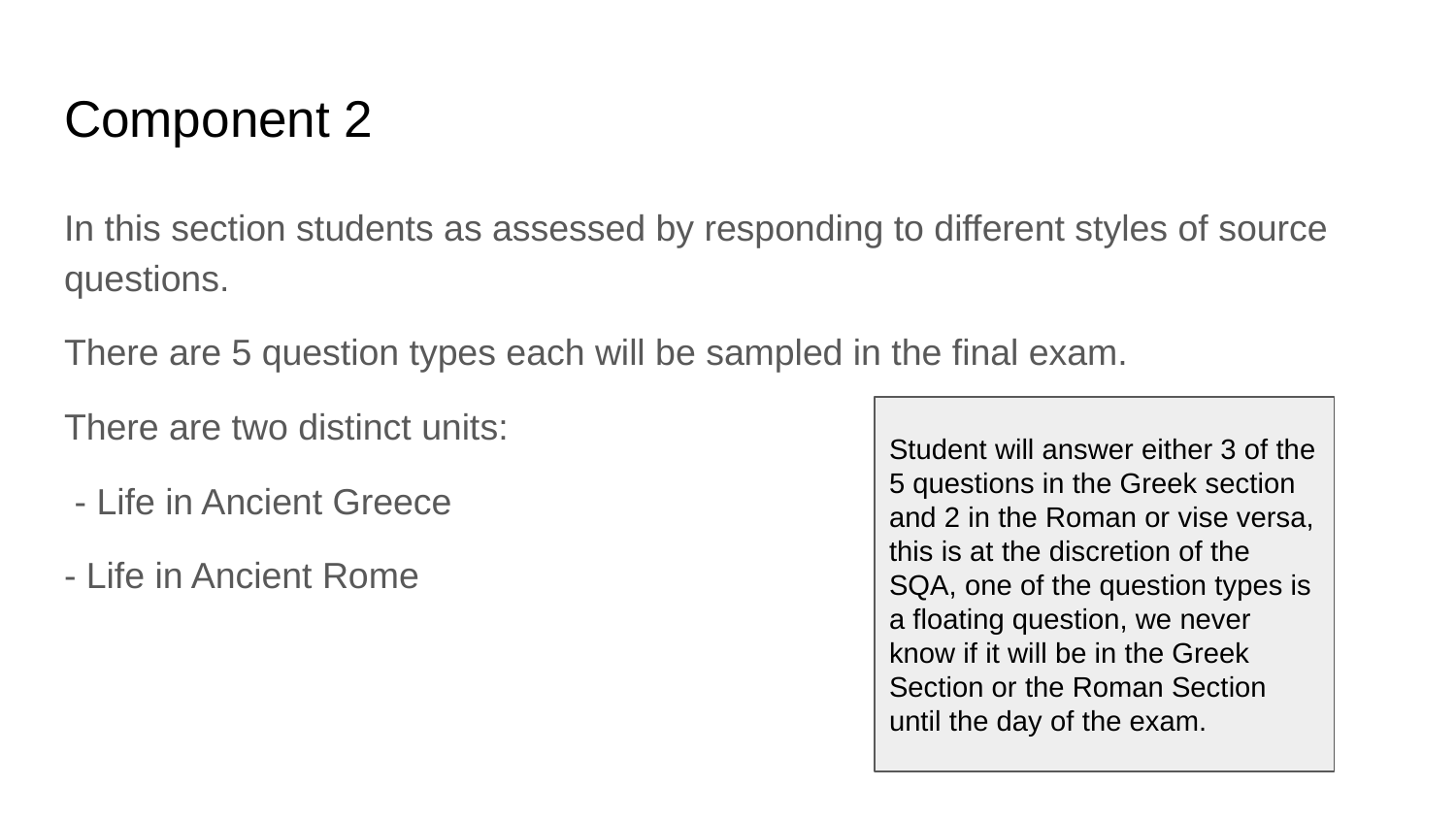

# Component 2
In this section students as assessed by responding to different styles of source questions.
There are 5 question types each will be sampled in the final exam.
There are two distinct units:
 - Life in Ancient Greece
- Life in Ancient Rome
Student will answer either 3 of the 5 questions in the Greek section and 2 in the Roman or vise versa, this is at the discretion of the SQA, one of the question types is a floating question, we never know if it will be in the Greek Section or the Roman Section until the day of the exam.